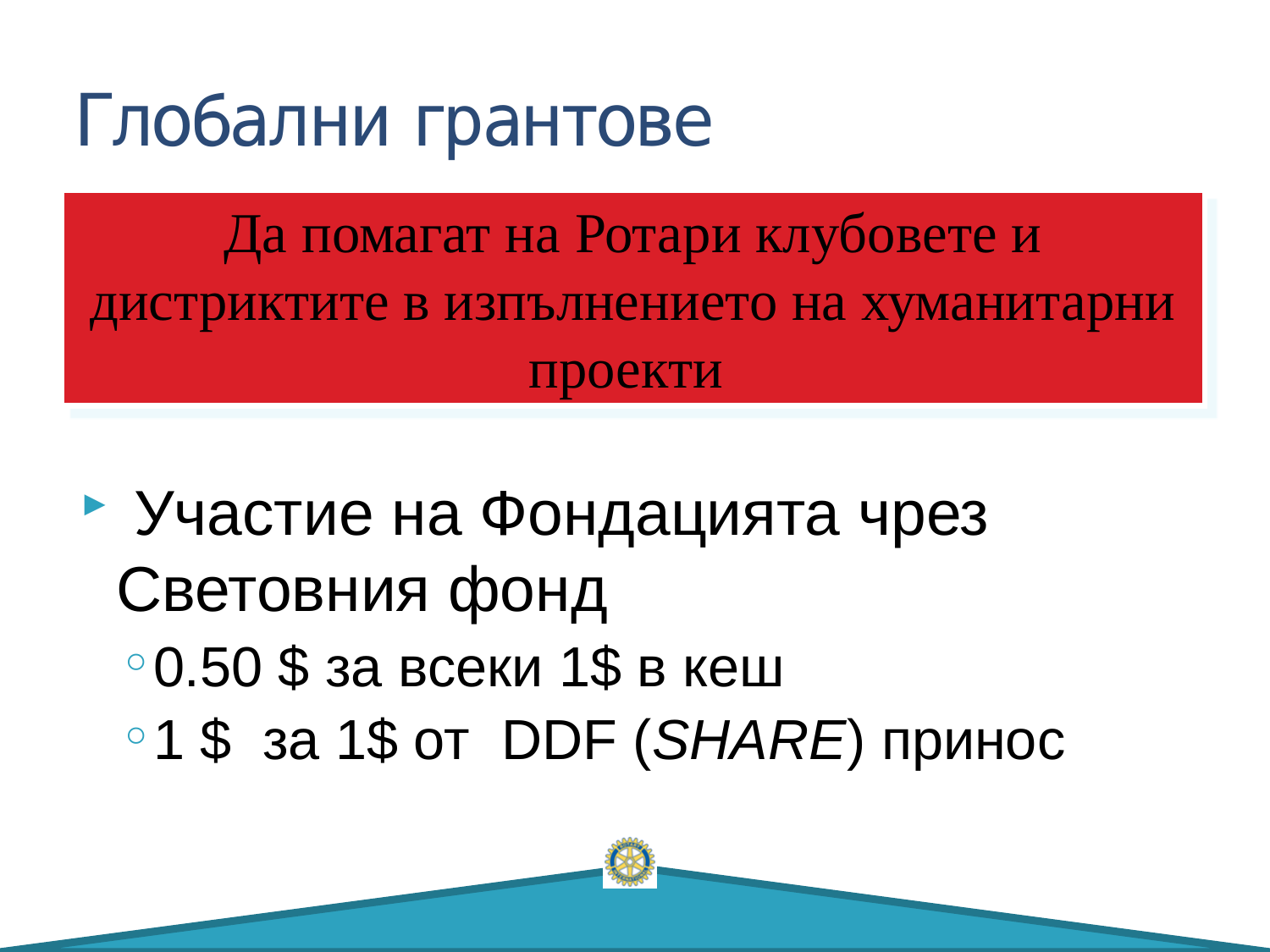

# Глобални грантове
Да помагат на Ротари клубовете и дистриктите в изпълнението на хуманитарни проекти
 Участие на Фондацията чрез Световния фонд
0.50 $ за всеки 1$ в кеш
1 $  за 1$ от  DDF (SHARE) принос